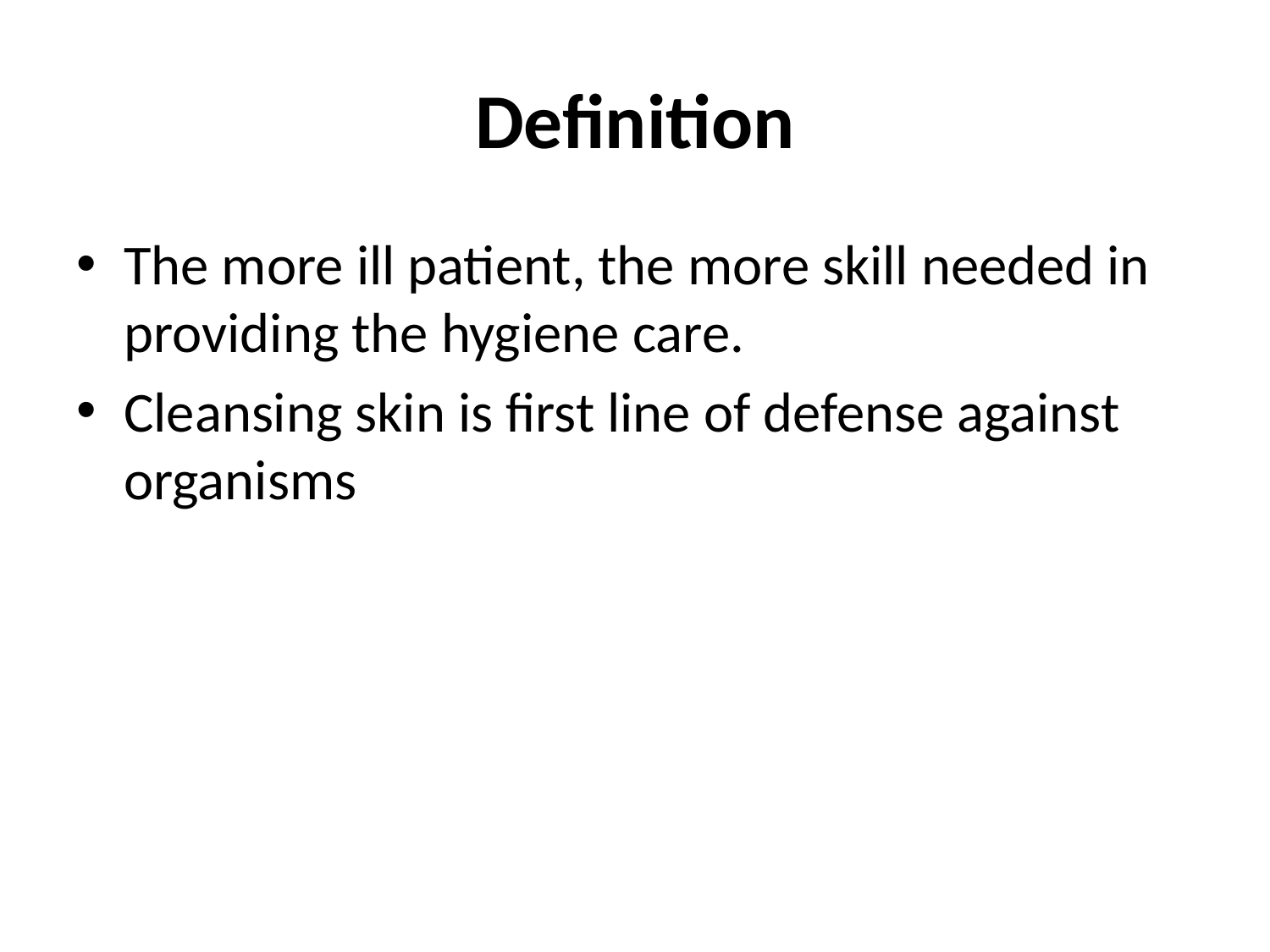

# Definition
The more ill patient, the more skill needed in providing the hygiene care.
Cleansing skin is first line of defense against organisms